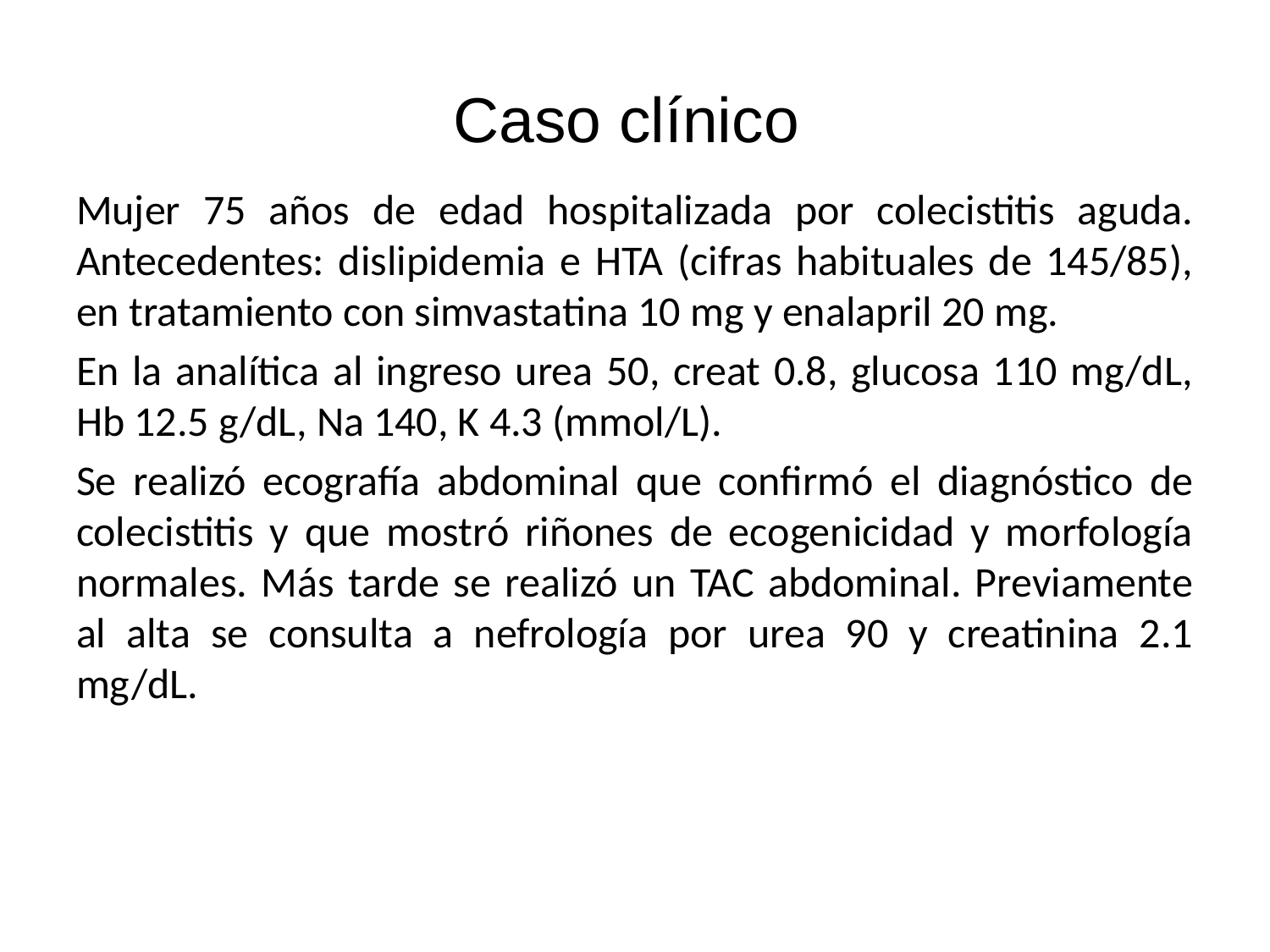

# Caso clínico
Mujer 75 años de edad hospitalizada por colecistitis aguda. Antecedentes: dislipidemia e HTA (cifras habituales de 145/85), en tratamiento con simvastatina 10 mg y enalapril 20 mg.
En la analítica al ingreso urea 50, creat 0.8, glucosa 110 mg/dL, Hb 12.5 g/dL, Na 140, K 4.3 (mmol/L).
Se realizó ecografía abdominal que confirmó el diagnóstico de colecistitis y que mostró riñones de ecogenicidad y morfología normales. Más tarde se realizó un TAC abdominal. Previamente al alta se consulta a nefrología por urea 90 y creatinina 2.1 mg/dL.